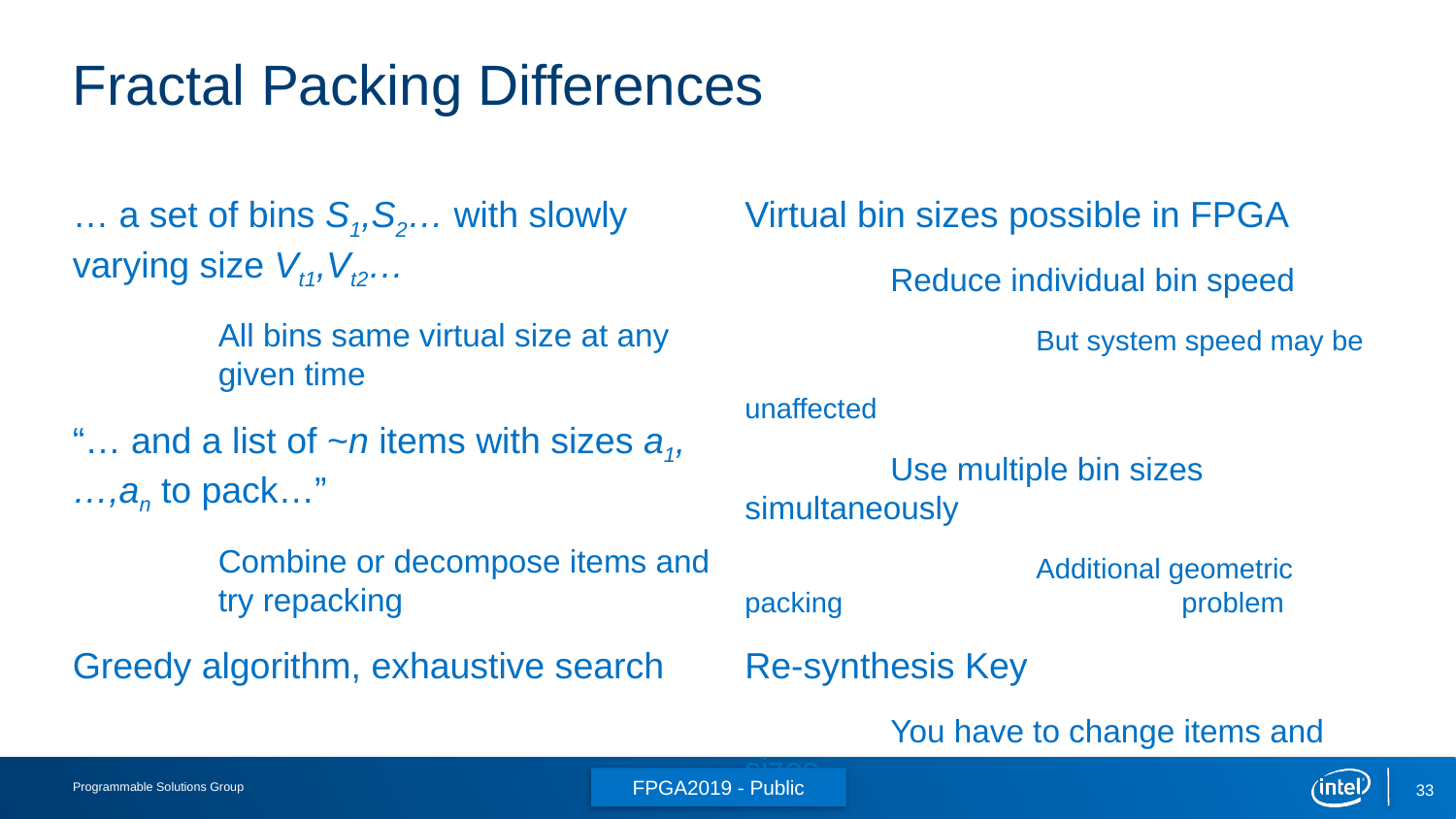

# Fractal Packing Differences
… a set of bins S1,S2… with slowly varying size Vt1,Vt2…
	All bins same virtual size at any 	given time
“… and a list of ~n items with sizes a1,…,an to pack…”
	Combine or decompose items and 	try repacking
Greedy algorithm, exhaustive search
Virtual bin sizes possible in FPGA
	Reduce individual bin speed
		But system speed may be 				unaffected
	Use multiple bin sizes 	simultaneously
		Additional geometric packing 			problem
Re-synthesis Key
	You have to change items and sizes
FPGA2019 - Public
33